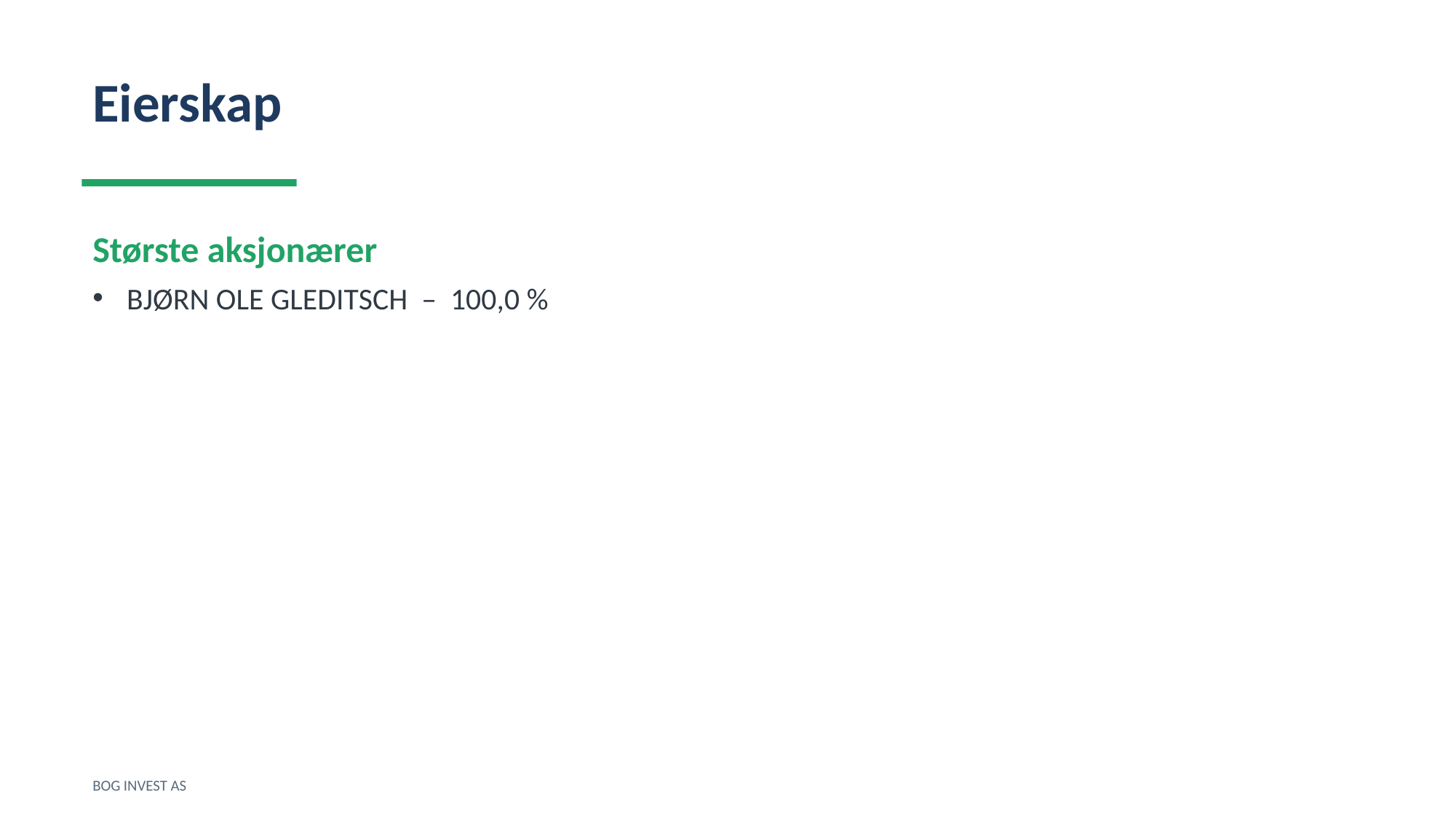

Eierskap

Største aksjonærer
BJØRN OLE GLEDITSCH  –  100,0 %
BOG INVEST AS